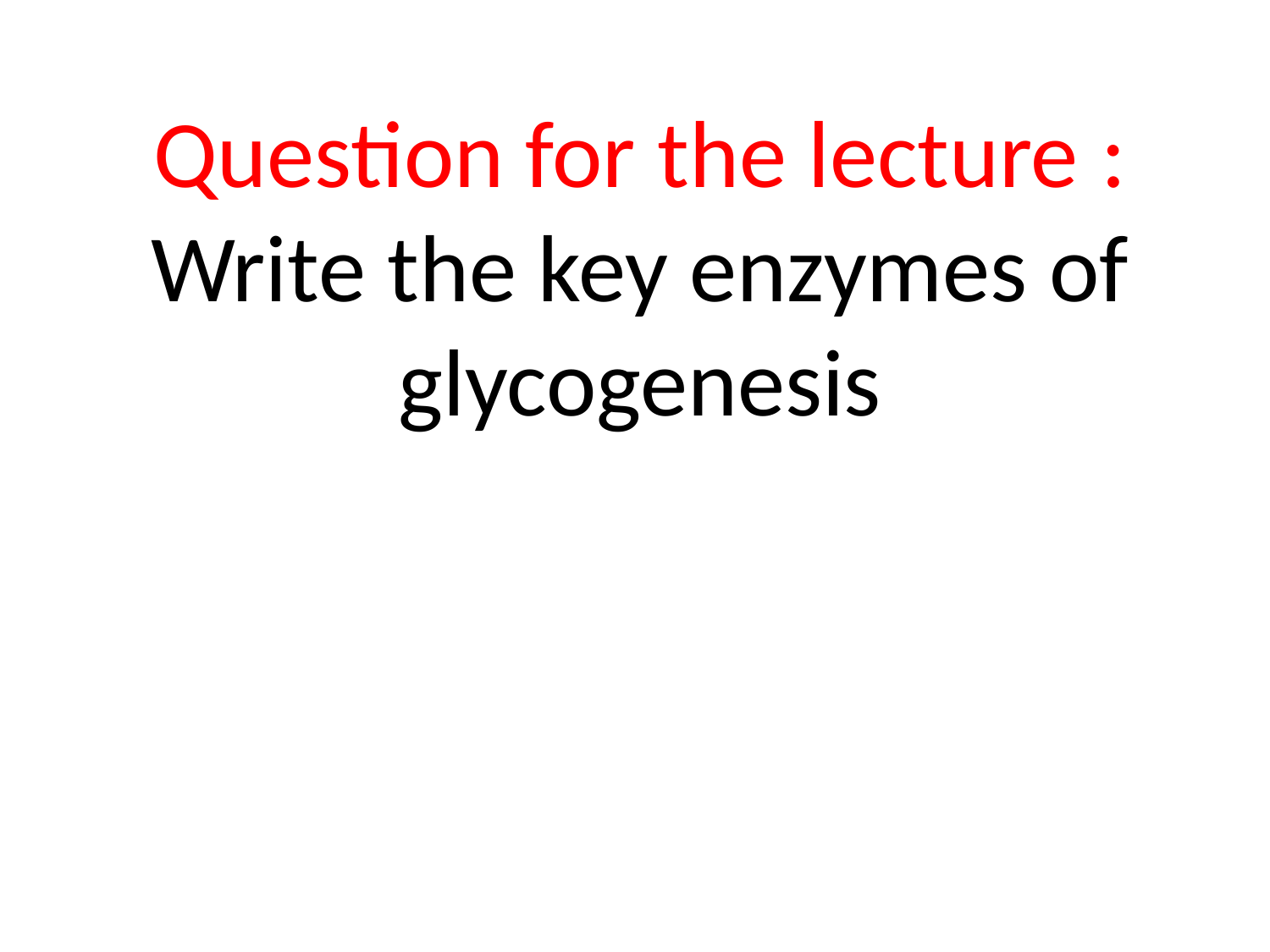

Question for the lecture :
Write the key enzymes of glycogenesis